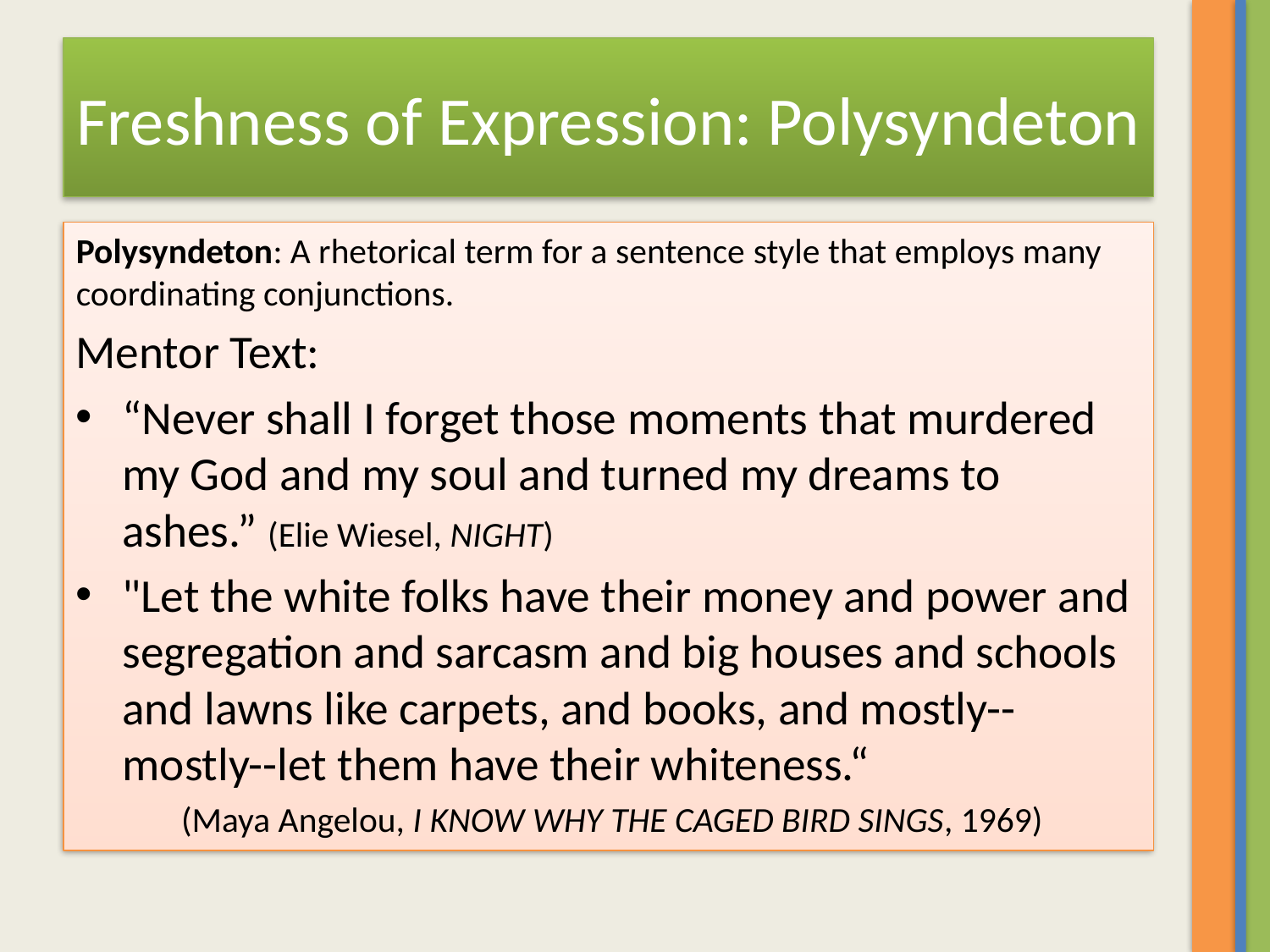

# Freshness of Expression: Polysyndeton
Polysyndeton: A rhetorical term for a sentence style that employs many coordinating conjunctions.
Mentor Text:
“Never shall I forget those moments that murdered my God and my soul and turned my dreams to ashes.” (Elie Wiesel, NIGHT)
"Let the white folks have their money and power and segregation and sarcasm and big houses and schools and lawns like carpets, and books, and mostly--mostly--let them have their whiteness.“
	(Maya Angelou, I KNOW WHY THE CAGED BIRD SINGS, 1969)